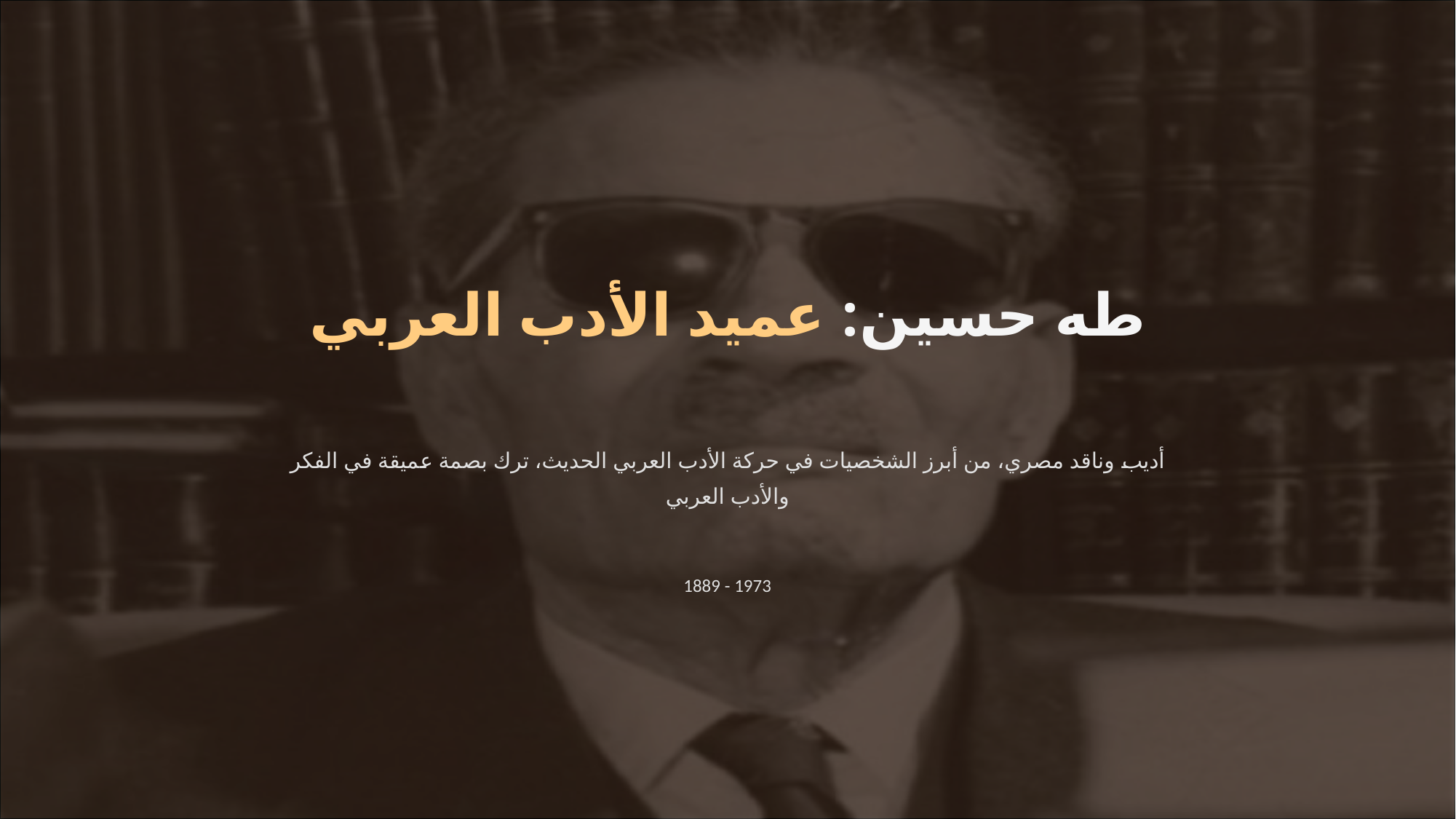

طه حسين: عميد الأدب العربي
أديب وناقد مصري، من أبرز الشخصيات في حركة الأدب العربي الحديث، ترك بصمة عميقة في الفكر والأدب العربي
1889 - 1973